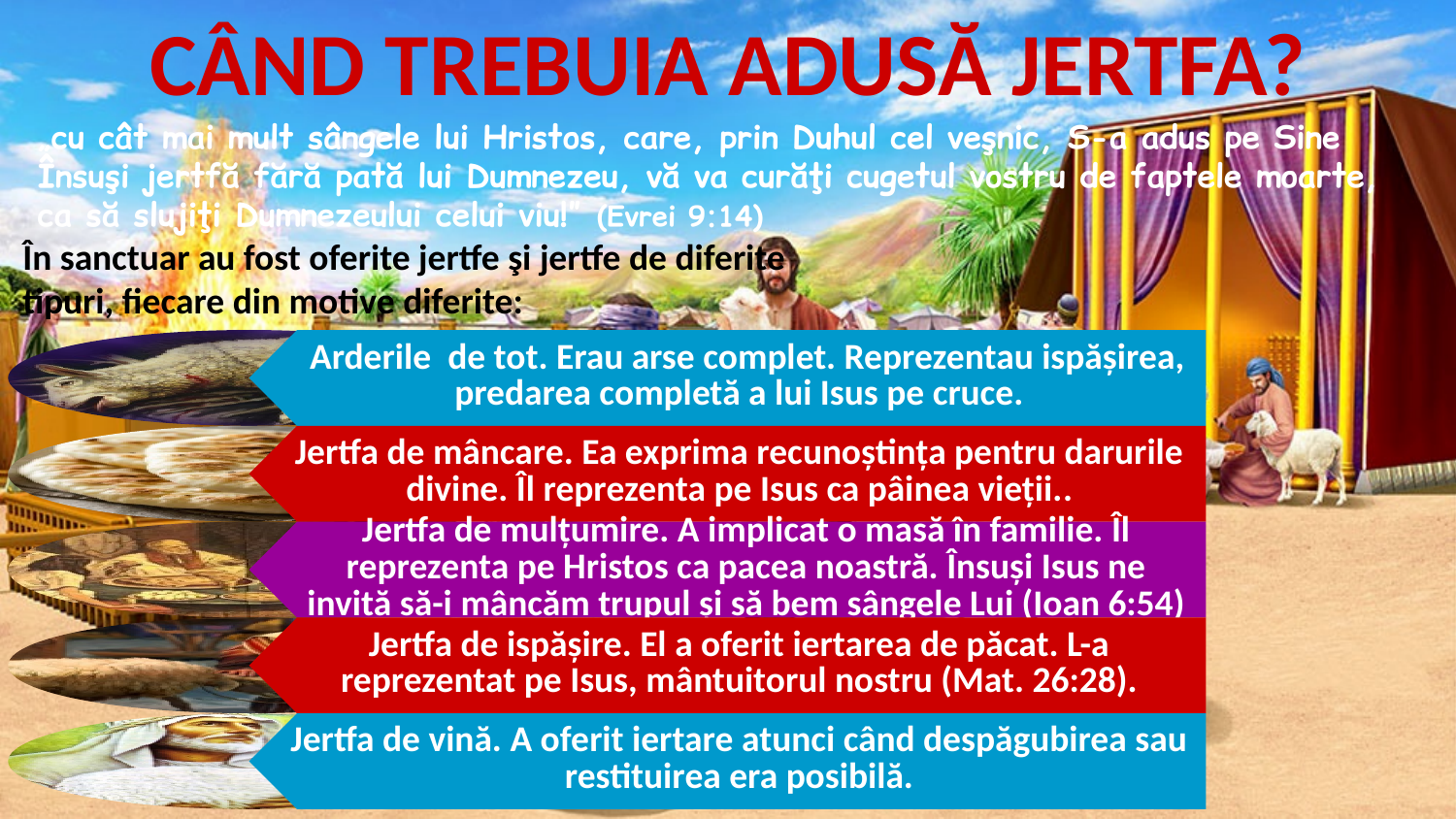

CÂND TREBUIA ADUSĂ JERTFA?
„cu cât mai mult sângele lui Hristos, care, prin Duhul cel veşnic, S-a adus pe Sine Însuşi jertfă fără pată lui Dumnezeu, vă va curăţi cugetul vostru de faptele moarte, ca să slujiţi Dumnezeului celui viu!” (Evrei 9:14)
În sanctuar au fost oferite jertfe şi jertfe de diferite tipuri, fiecare din motive diferite:
  Arderile  de tot. Erau arse complet. Reprezentau ispăşirea, predarea completă a lui Isus pe cruce.
Jertfa de mâncare. Ea exprima recunoştinţa pentru darurile divine. Îl reprezenta pe Isus ca pâinea vieţii..
Jertfa de mulţumire. A implicat o masă în familie. Îl reprezenta pe Hristos ca pacea noastră. Însuşi Isus ne invită să-i mâncăm trupul şi să bem sângele Lui (Ioan 6:54)
Jertfa de ispăşire. El a oferit iertarea de păcat. L-a reprezentat pe Isus, mântuitorul nostru (Mat. 26:28).
Jertfa de vină. A oferit iertare atunci când despăgubirea sau restituirea era posibilă.